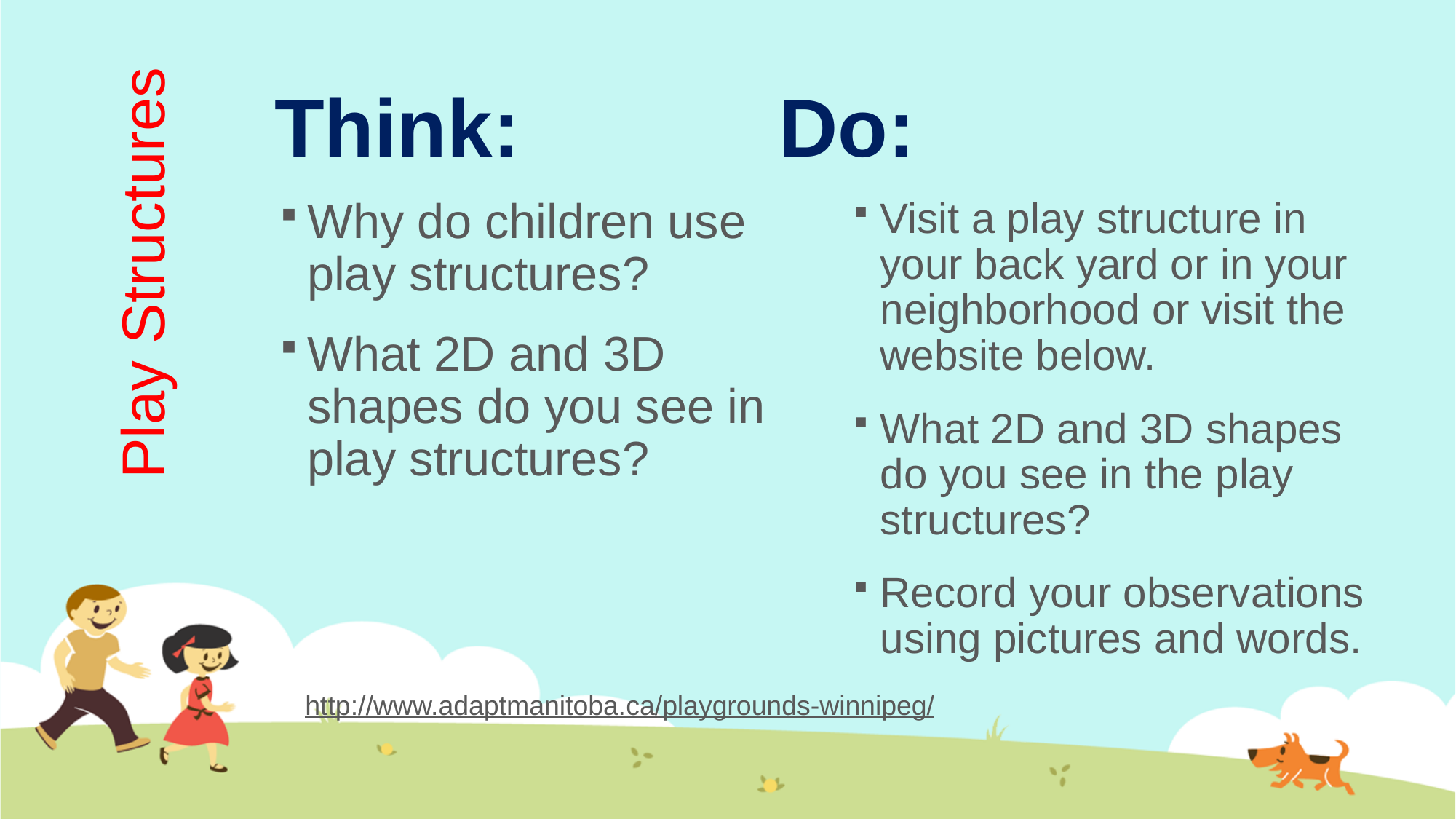

# Think:		   Do:
Why do children use play structures?
What 2D and 3D shapes do you see in play structures?
Visit a play structure in your back yard or in your neighborhood or visit the website below.
What 2D and 3D shapes do you see in the play structures?
Record your observations using pictures and words.
Play Structures
http://www.adaptmanitoba.ca/playgrounds-winnipeg/